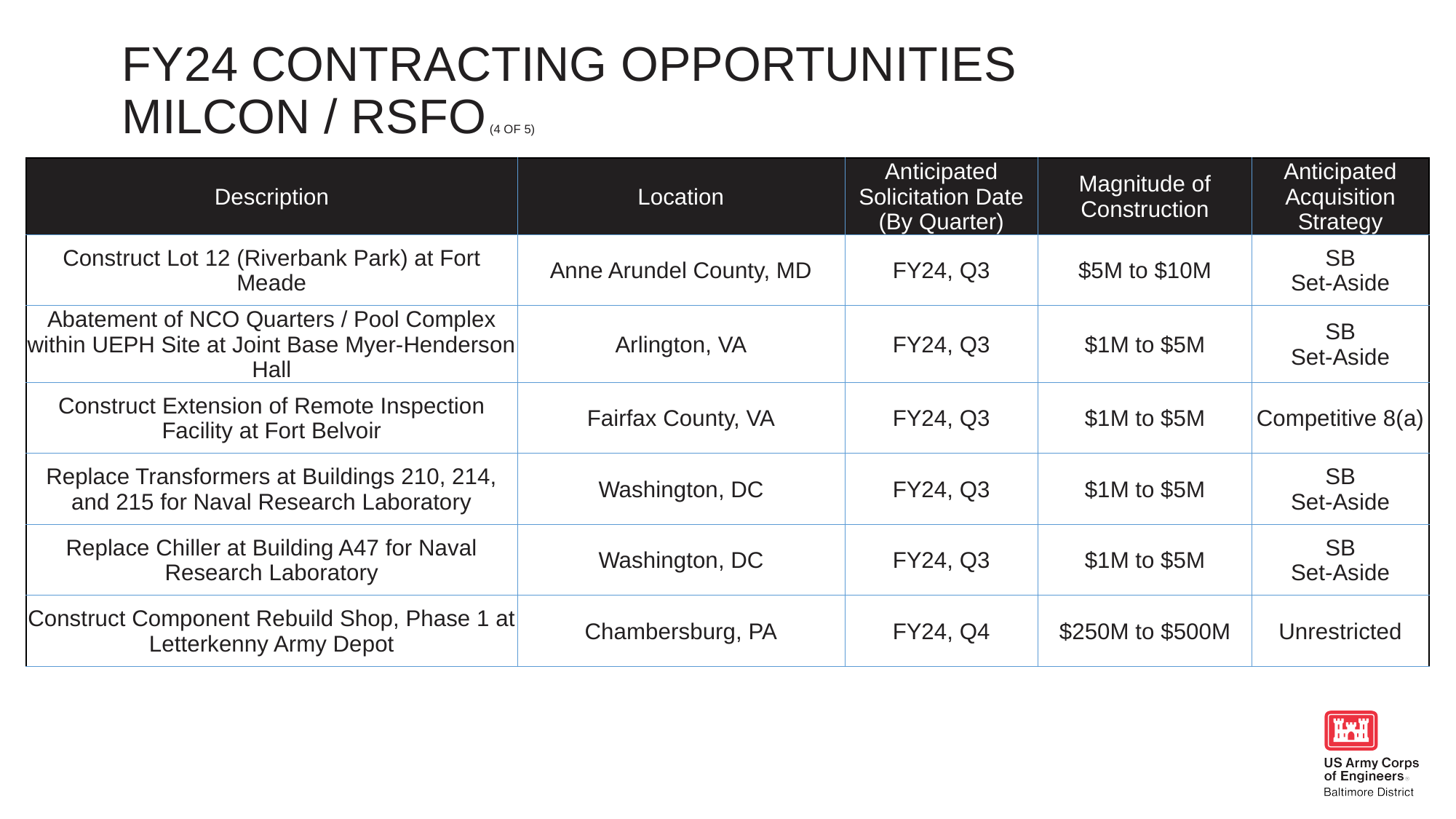

Fy24 contracting opportunities
Milcon / rsfo (4 of 5)
| Description | Location | Anticipated Solicitation Date (By Quarter) | Magnitude of Construction | Anticipated Acquisition Strategy |
| --- | --- | --- | --- | --- |
| Construct Lot 12 (Riverbank Park) at Fort Meade | Anne Arundel County, MD | FY24, Q3 | $5M to $10M | SB Set-Aside |
| Abatement of NCO Quarters / Pool Complex within UEPH Site at Joint Base Myer-Henderson Hall | Arlington, VA | FY24, Q3 | $1M to $5M | SB Set-Aside |
| Construct Extension of Remote Inspection Facility at Fort Belvoir | Fairfax County, VA | FY24, Q3 | $1M to $5M | Competitive 8(a) |
| Replace Transformers at Buildings 210, 214, and 215 for Naval Research Laboratory | Washington, DC | FY24, Q3 | $1M to $5M | SB Set-Aside |
| Replace Chiller at Building A47 for Naval Research Laboratory | Washington, DC | FY24, Q3 | $1M to $5M | SB Set-Aside |
| Construct Component Rebuild Shop, Phase 1 at Letterkenny Army Depot | Chambersburg, PA | FY24, Q4 | $250M to $500M | Unrestricted |